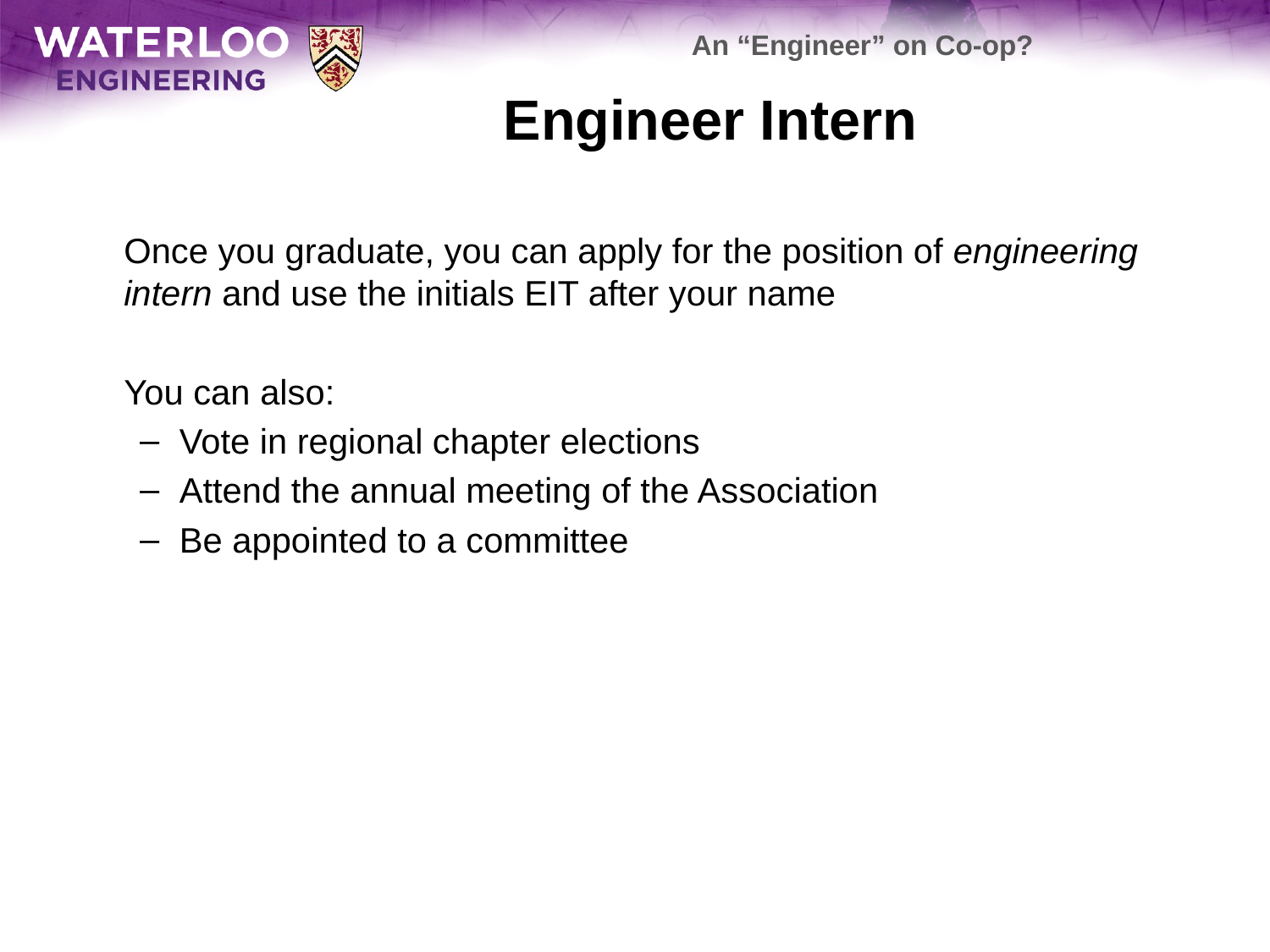

An “Engineer” on Co-op?
# Engineer Intern
	Once you graduate, you can apply for the position of engineering intern and use the initials EIT after your name

	You can also:
Vote in regional chapter elections
Attend the annual meeting of the Association
Be appointed to a committee